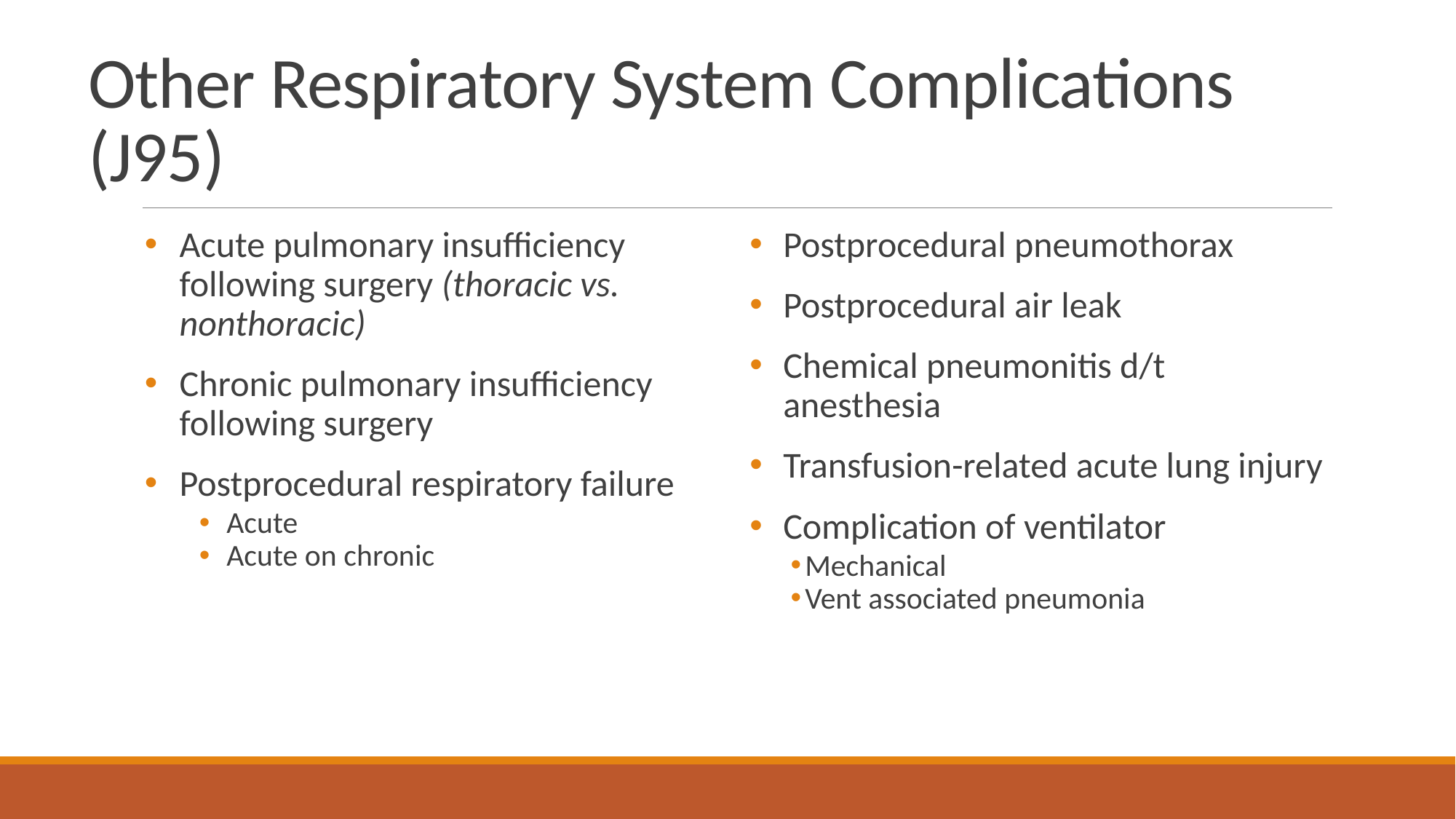

# Other Respiratory System Complications (J95)
Acute pulmonary insufficiency following surgery (thoracic vs. nonthoracic)
Chronic pulmonary insufficiency following surgery
Postprocedural respiratory failure
Acute
Acute on chronic

Postprocedural pneumothorax
Postprocedural air leak
Chemical pneumonitis d/t anesthesia
Transfusion-related acute lung injury
Complication of ventilator
Mechanical
Vent associated pneumonia